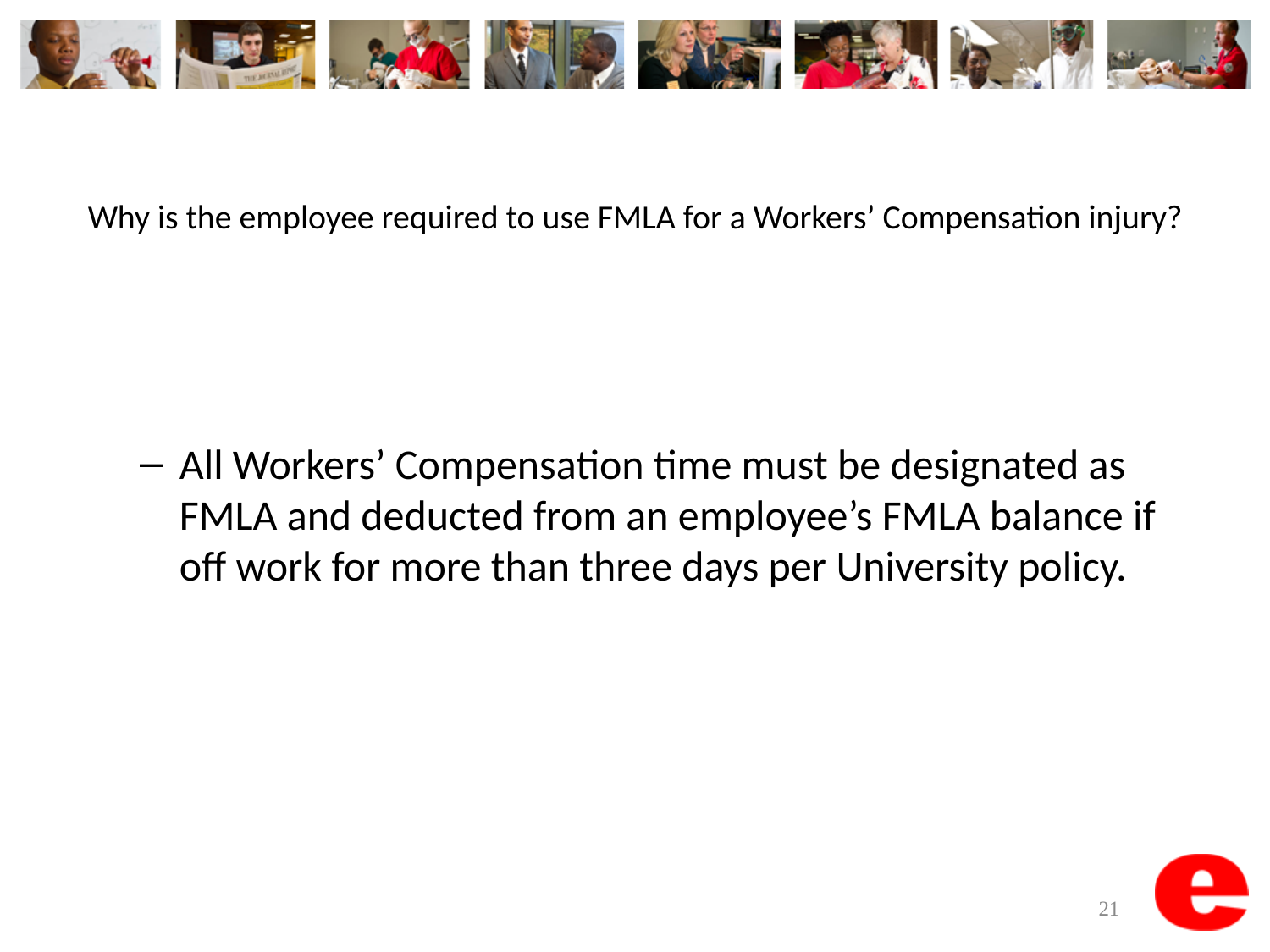

# Why is the employee required to use FMLA for a Workers’ Compensation injury?

All Workers’ Compensation time must be designated as FMLA and deducted from an employee’s FMLA balance if off work for more than three days per University policy.

21